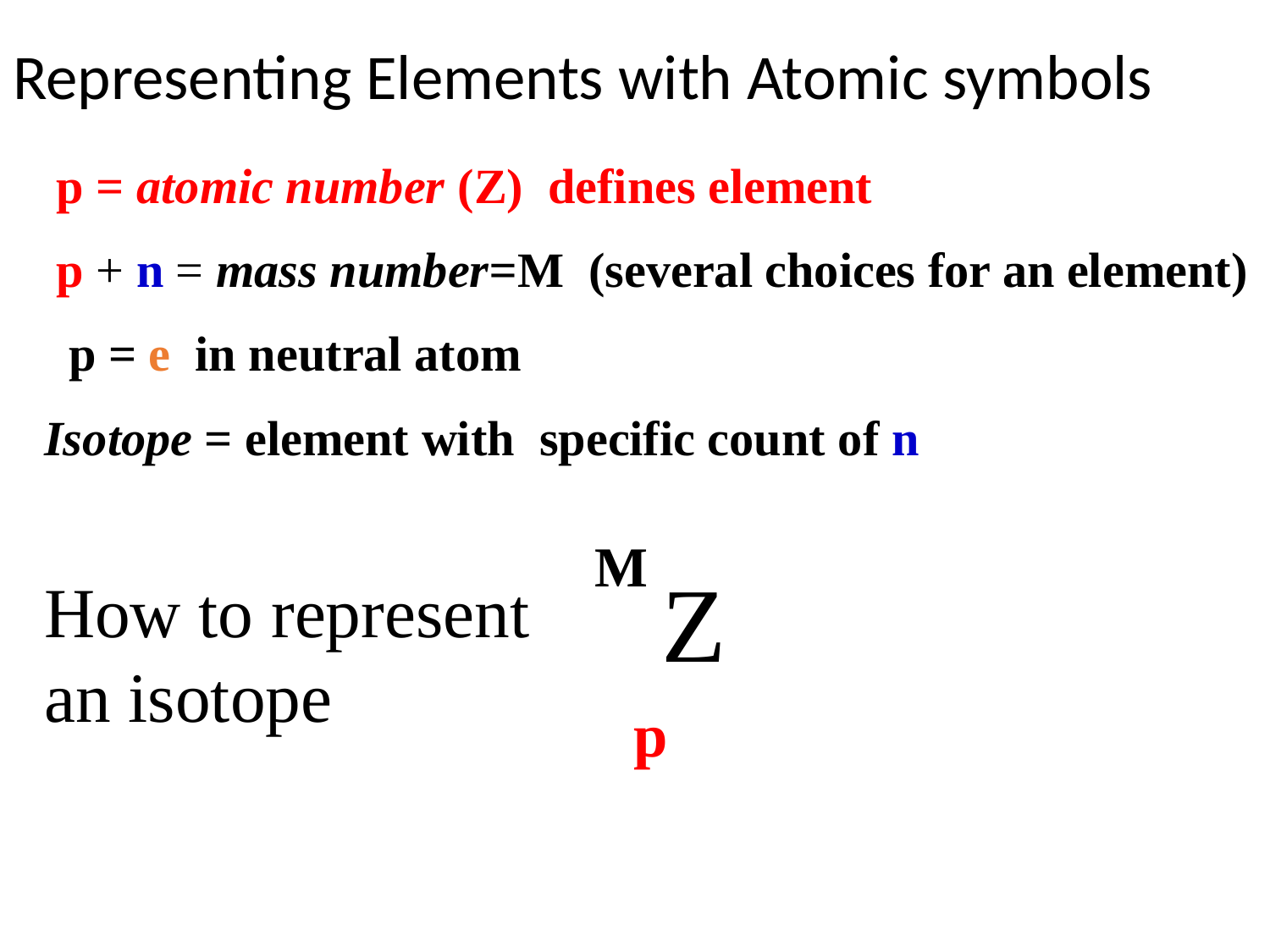

# Representing Elements with Atomic symbols
 p = atomic number (Z)  defines element
 p + n = mass number=M  (several choices for an element)
  p = e  in neutral atom
Isotope = element with  specific count of n

 M
        Z
        p

How to represent an isotope